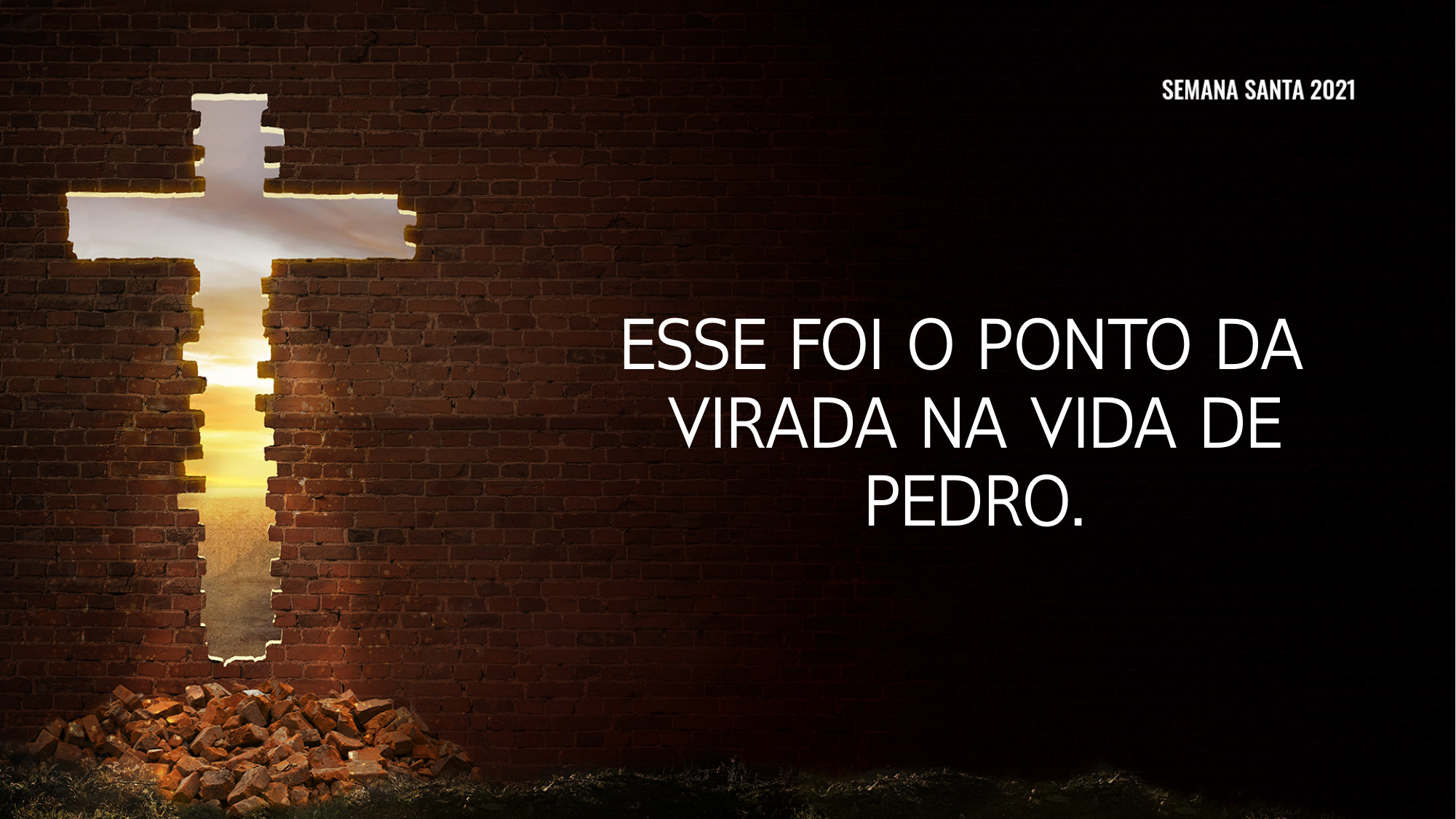

Esse foi o ponto dA virada na vida de Pedro.